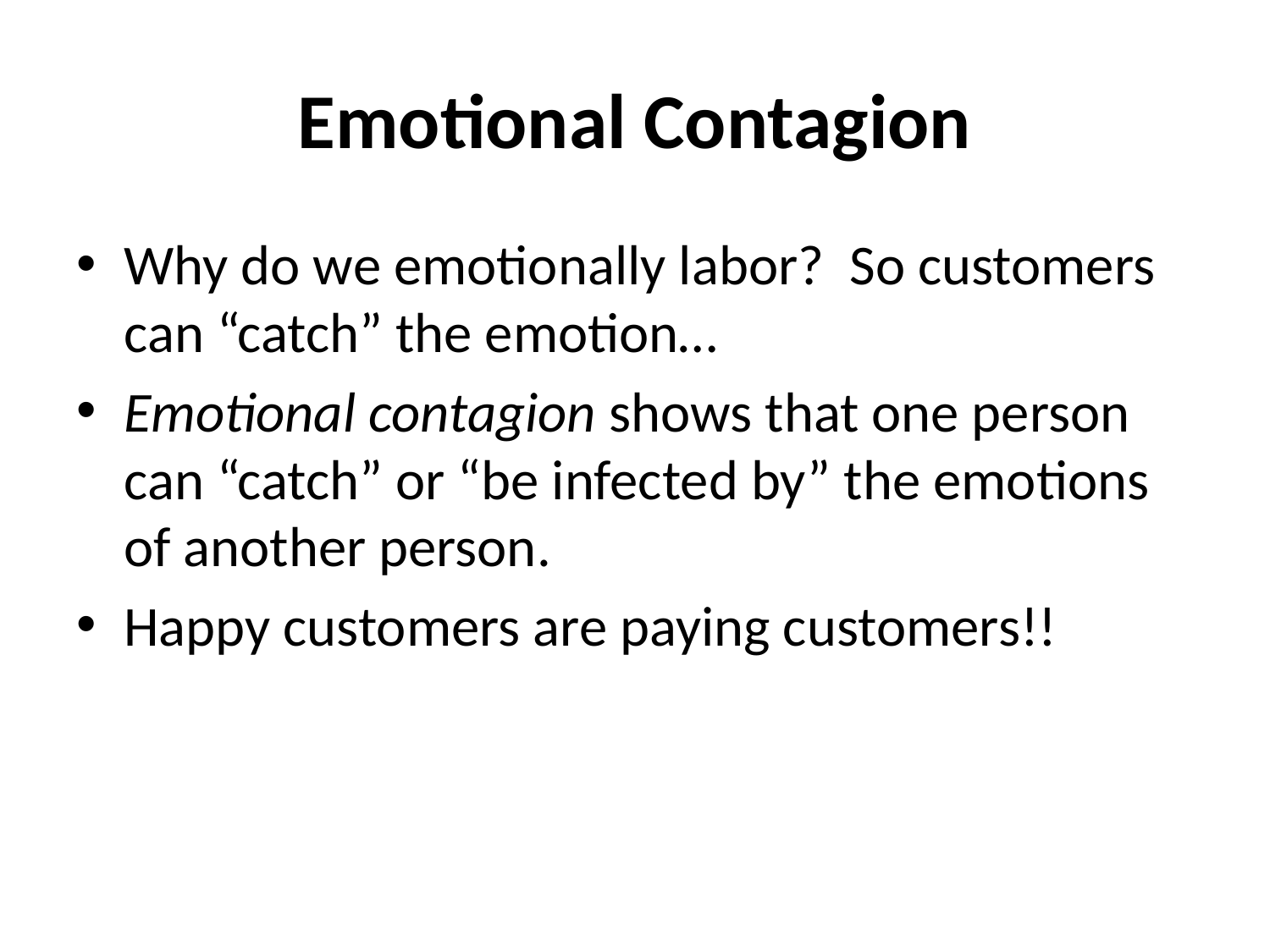

# Emotional Contagion
Why do we emotionally labor?  So customers can “catch” the emotion…
Emotional contagion shows that one person can “catch” or “be infected by” the emotions of another person.
Happy customers are paying customers!!